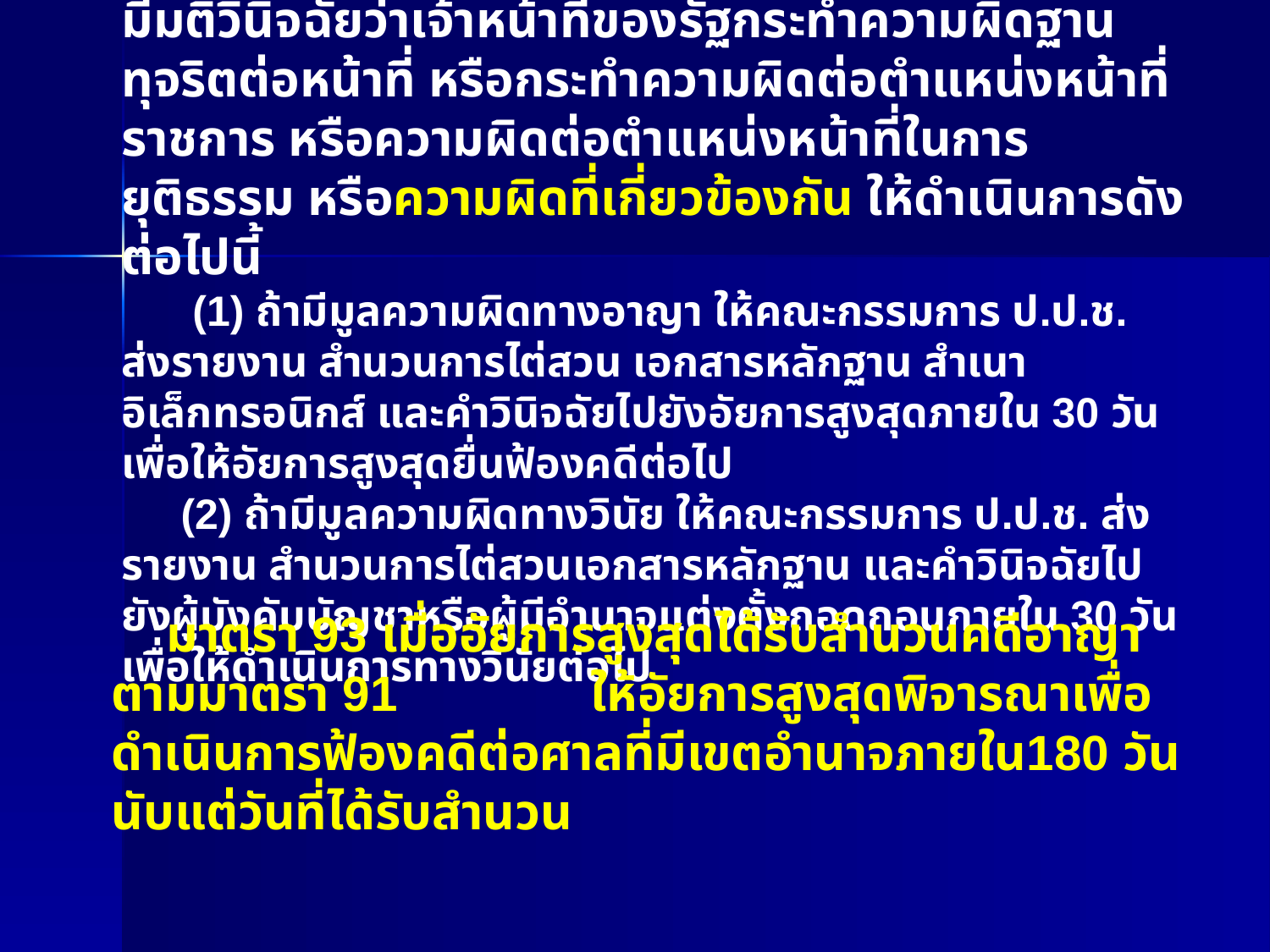

มาตรา 91 เมื่อคณะกรรมการ ป.ป.ช. ไต่สวนแล้วมีมติวินิจฉัยว่าเจ้าหน้าที่ของรัฐกระทำความผิดฐานทุจริตต่อหน้าที่ หรือกระทำความผิดต่อตำแหน่งหน้าที่ราชการ หรือความผิดต่อตำแหน่งหน้าที่ในการยุติธรรม หรือความผิดที่เกี่ยวข้องกัน ให้ดำเนินการดังต่อไปนี้
      (1) ถ้ามีมูลความผิดทางอาญา ให้คณะกรรมการ ป.ป.ช. ส่งรายงาน สำนวนการไต่สวน เอกสารหลักฐาน สำเนาอิเล็กทรอนิกส์ และคำวินิจฉัยไปยังอัยการสูงสุดภายใน 30 วัน เพื่อให้อัยการสูงสุดยื่นฟ้องคดีต่อไป
     (2) ถ้ามีมูลความผิดทางวินัย ให้คณะกรรมการ ป.ป.ช. ส่งรายงาน สำนวนการไต่สวนเอกสารหลักฐาน และคำวินิจฉัยไปยังผู้บังคับบัญชาหรือผู้มีอำนาจแต่งตั้งถอดถอนภายใน 30 วันเพื่อให้ดำเนินการทางวินัยต่อไป
     มาตรา 93 เมื่ออัยการสูงสุดได้รับสำนวนคดีอาญาตามมาตรา 91              ให้อัยการสูงสุดพิจารณาเพื่อดำเนินการฟ้องคดีต่อศาลที่มีเขตอำนาจภายใน180 วันนับแต่วันที่ได้รับสำนวน